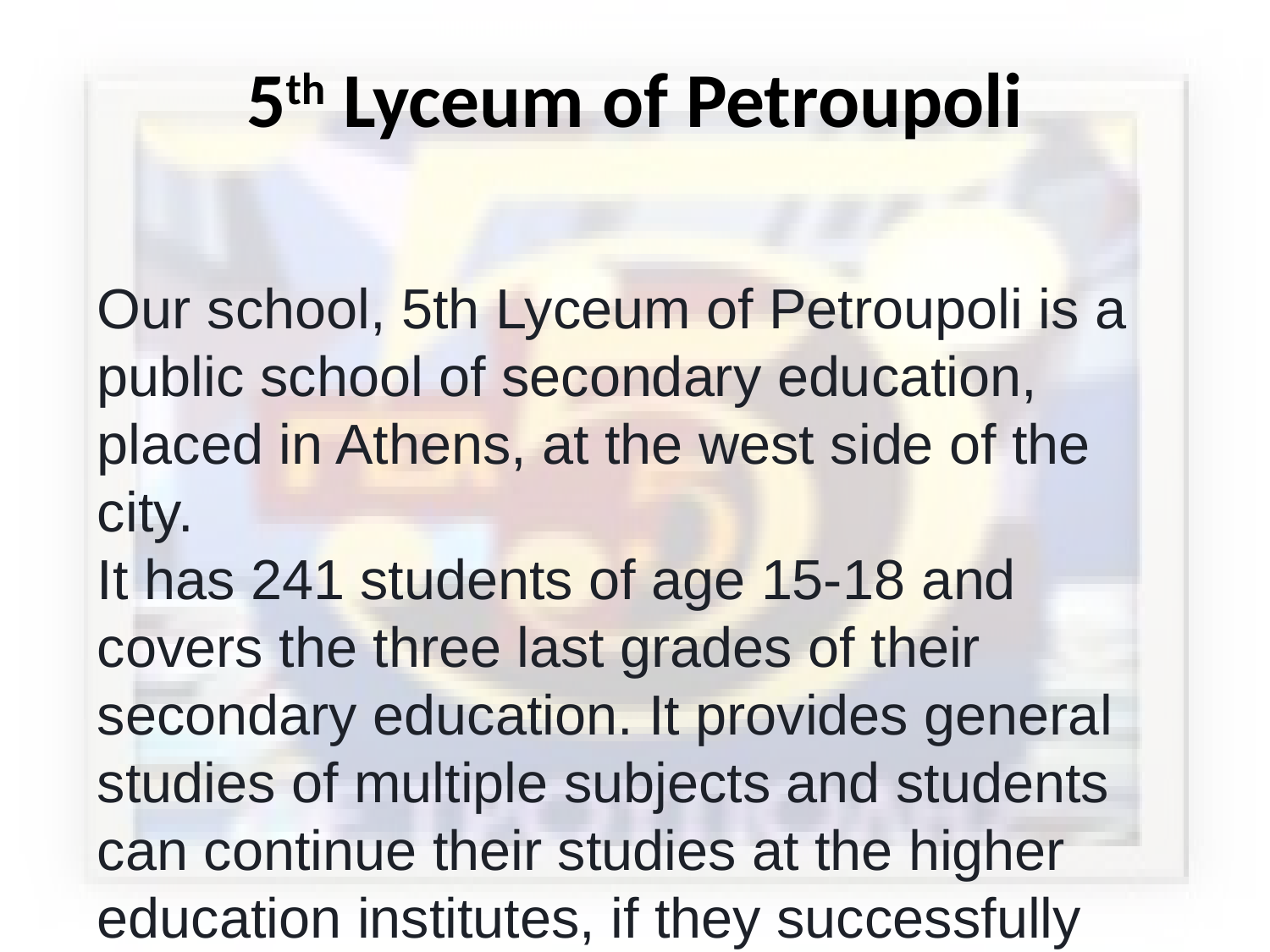

# 5th Lyceum of Petroupoli
Our school, 5th Lyceum of Petroupoli is a public school of secondary education, placed in Athens, at the west side of the city.
It has 241 students of age 15-18 and covers the three last grades of their secondary education. It provides general studies of multiple subjects and students can continue their studies at the higher education institutes, if they successfully pass the final examinations of the last grade.